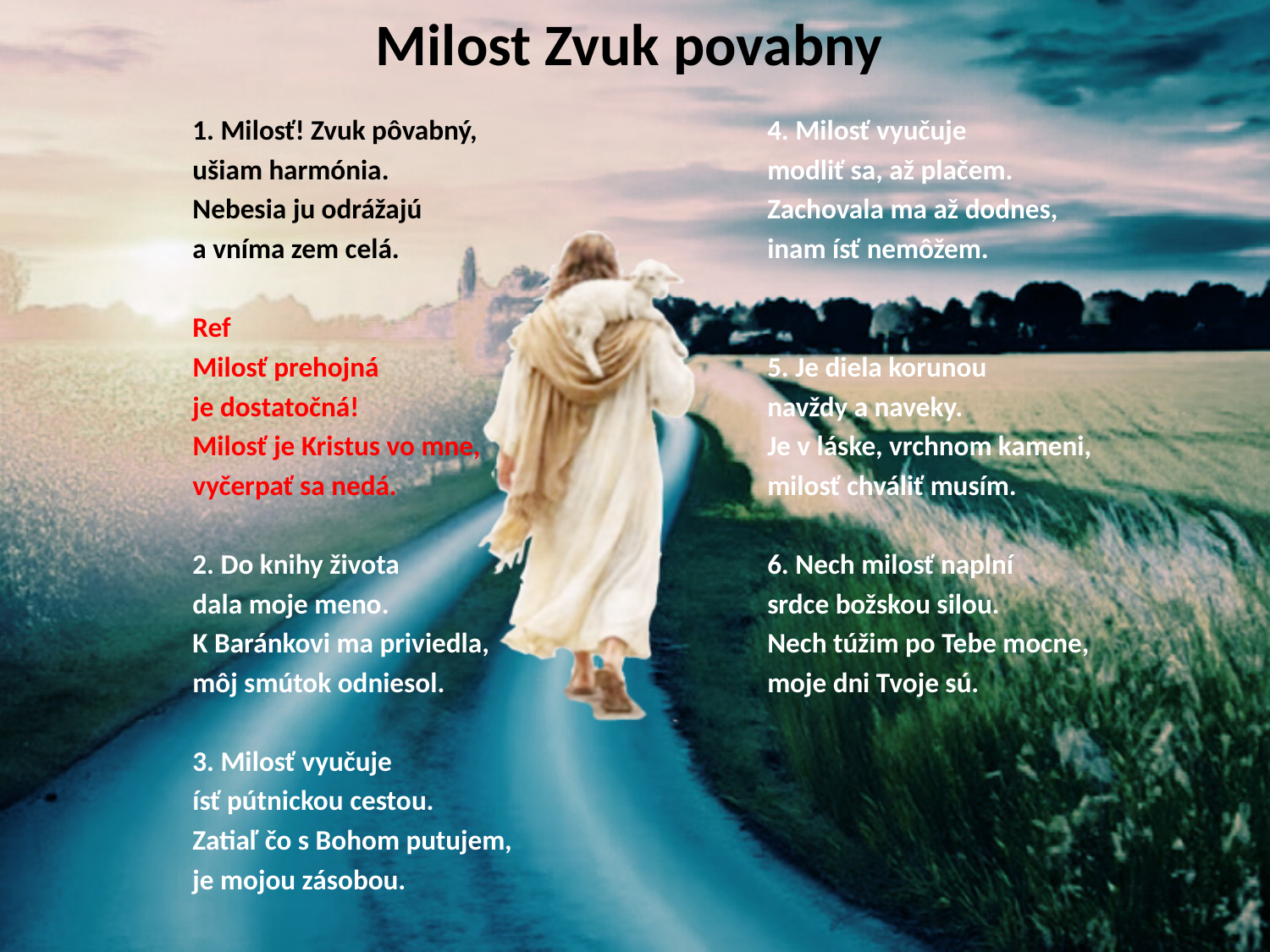

# Milost Zvuk povabny
1. Milosť! Zvuk pôvabný,
ušiam harmónia.
Nebesia ju odrážajú
a vníma zem celá.

Ref
Milosť prehojná
je dostatočná!
Milosť je Kristus vo mne,
vyčerpať sa nedá.

2. Do knihy života
dala moje meno.
K Baránkovi ma priviedla,
môj smútok odniesol.

3. Milosť vyučuje
ísť pútnickou cestou.
Zatiaľ čo s Bohom putujem,
je mojou zásobou.
4. Milosť vyučuje
modliť sa, až plačem.
Zachovala ma až dodnes,
inam ísť nemôžem.

5. Je diela korunou
navždy a naveky.
Je v láske, vrchnom kameni,
milosť chváliť musím.

6. Nech milosť naplní
srdce božskou silou.
Nech túžim po Tebe mocne,
moje dni Tvoje sú.